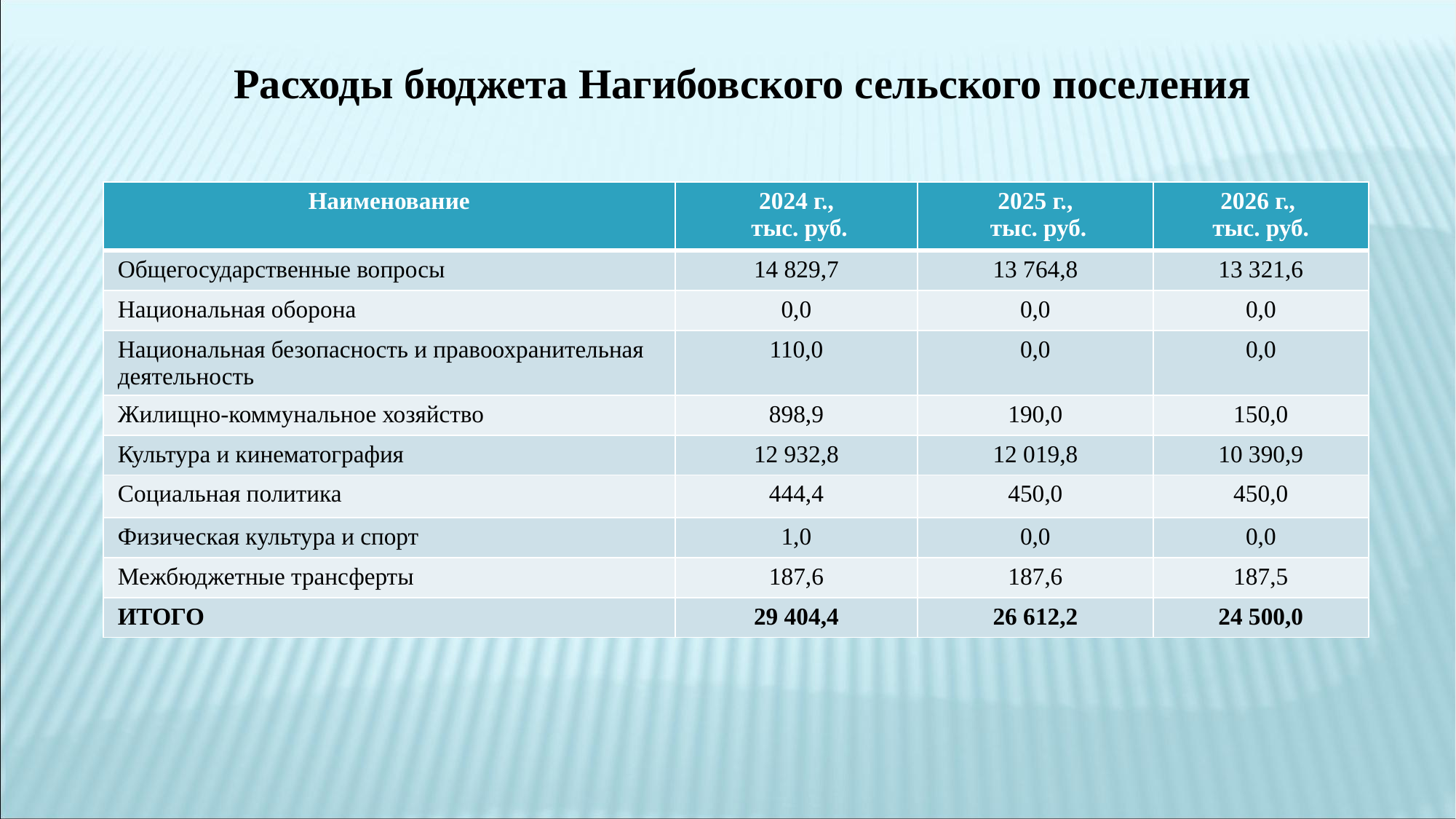

Расходы бюджета Нагибовского сельского поселения
| Наименование | 2024 г., тыс. руб. | 2025 г., тыс. руб. | 2026 г., тыс. руб. |
| --- | --- | --- | --- |
| Общегосударственные вопросы | 14 829,7 | 13 764,8 | 13 321,6 |
| Национальная оборона | 0,0 | 0,0 | 0,0 |
| Национальная безопасность и правоохранительная деятельность | 110,0 | 0,0 | 0,0 |
| Жилищно-коммунальное хозяйство | 898,9 | 190,0 | 150,0 |
| Культура и кинематография | 12 932,8 | 12 019,8 | 10 390,9 |
| Социальная политика | 444,4 | 450,0 | 450,0 |
| Физическая культура и спорт | 1,0 | 0,0 | 0,0 |
| Межбюджетные трансферты | 187,6 | 187,6 | 187,5 |
| ИТОГО | 29 404,4 | 26 612,2 | 24 500,0 |